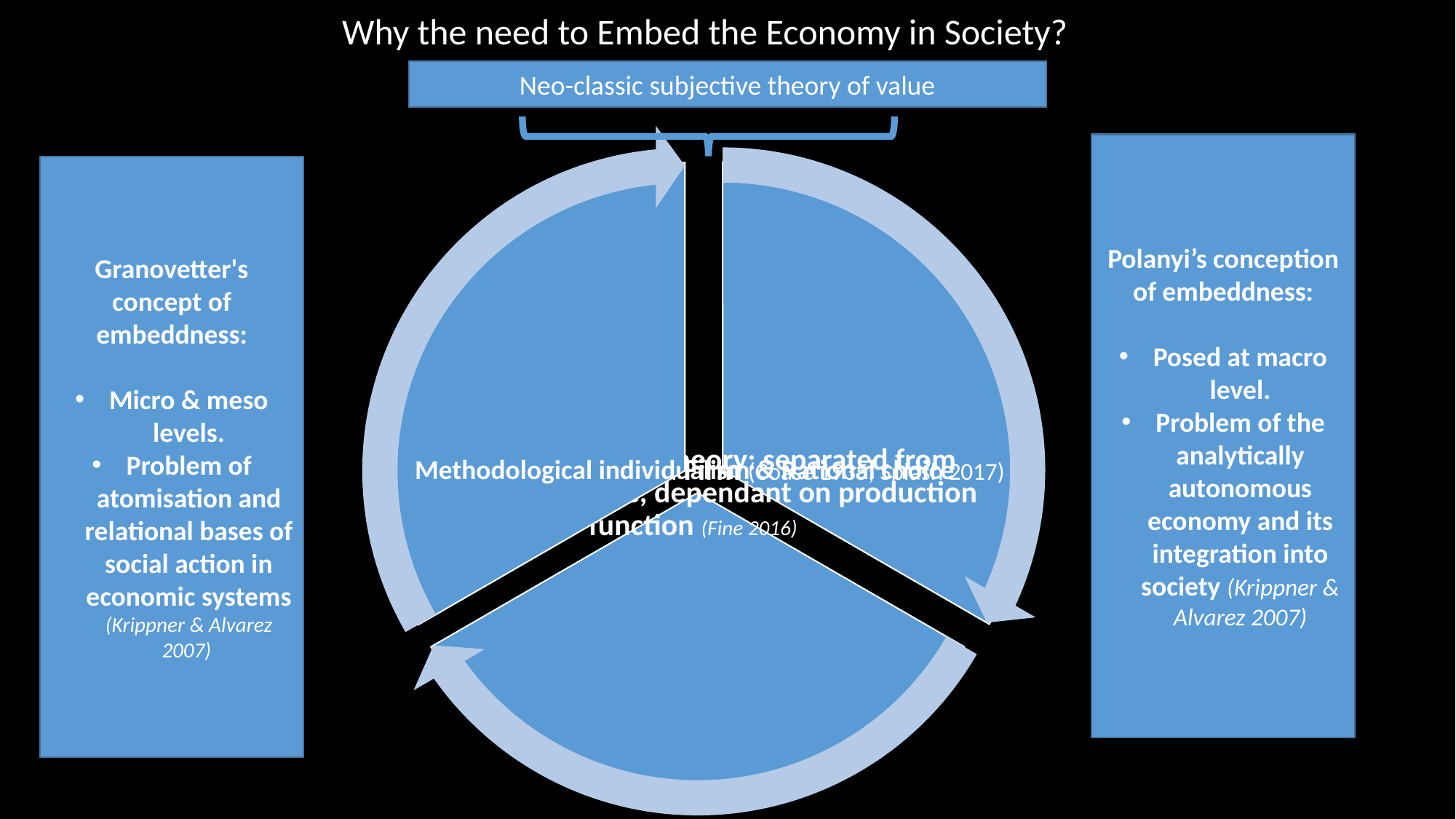

# Why the need to Embed the Economy in Society?
Neo-classic subjective theory of value
No real theory of a Firm (Coase 1935; Splash 2017)
Economic growth theory: separated from macro-economics, dependant on production function (Fine 2016)
Methodological individualism & Rational choice
Polanyi’s conception of embeddness:

Posed at macro level.
Problem of the analytically autonomous economy and its integration into society (Krippner & Alvarez 2007)
Granovetter's concept of embeddness:

Micro & meso levels.
Problem of atomisation and relational bases of social action in economic systems (Krippner & Alvarez 2007)